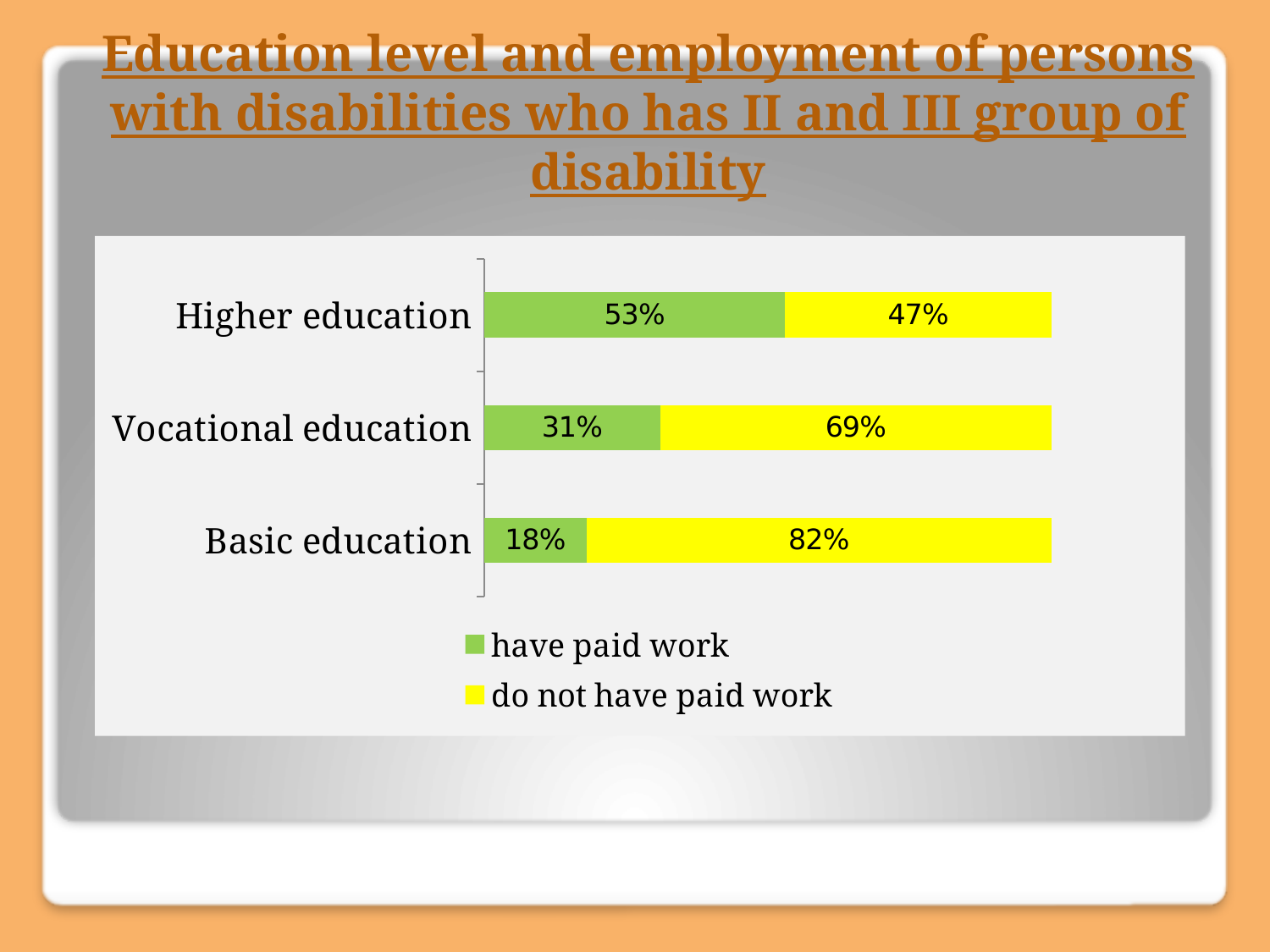

# Education level and employment of persons with disabilities who has II and III group of disability

### Chart

| Category | have paid work | do not have paid work |
|---|---|---|
| Basic education | 0.18 | 0.82 |
| Vocational education | 0.31 | 0.69 |
| Higher education | 0.53 | 0.47 |